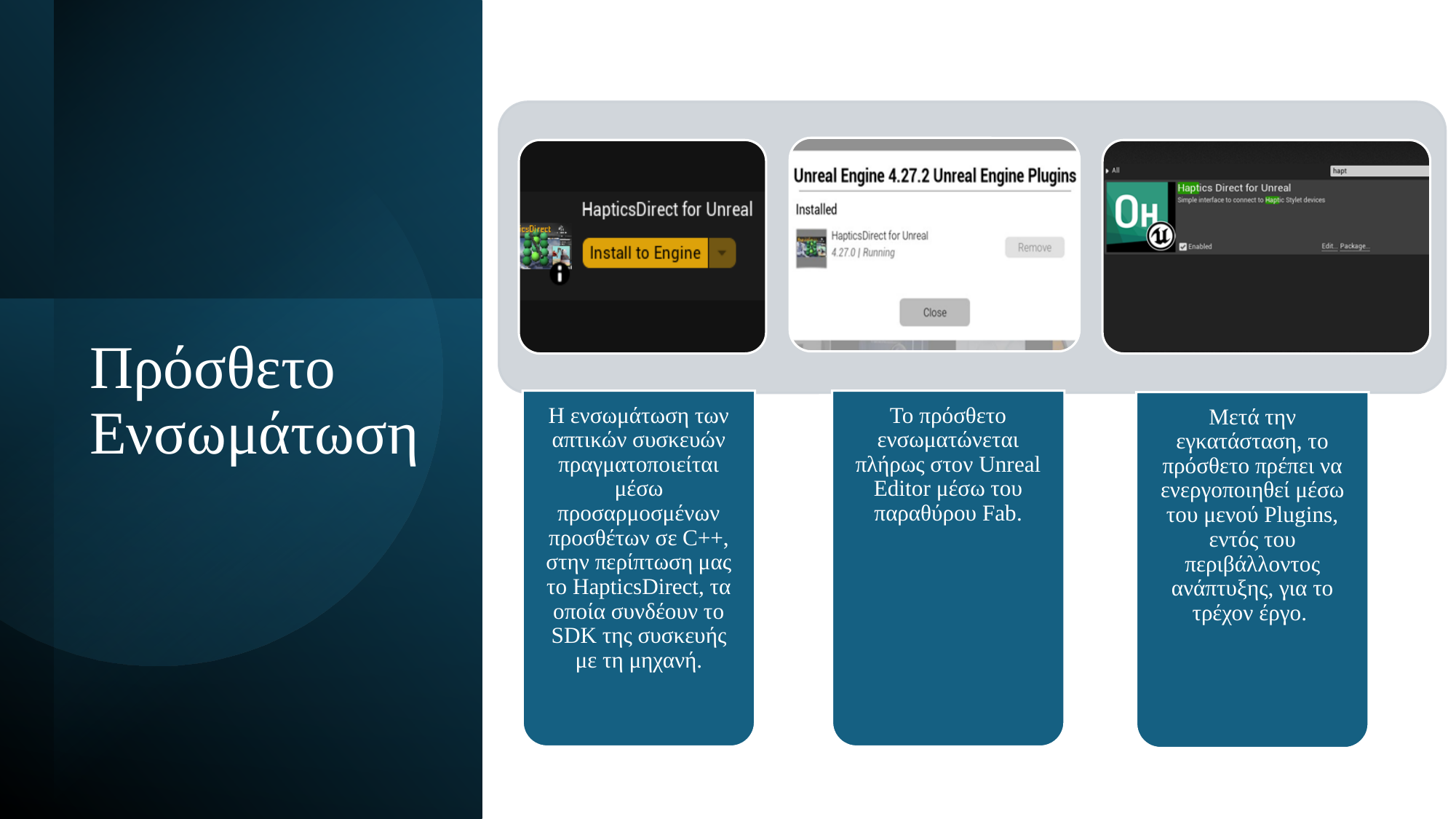

Η ενσωμάτωση των απτικών συσκευών πραγματοποιείται μέσω προσαρμοσμένων προσθέτων σε C++, στην περίπτωση μας το HapticsDirect, τα οποία συνδέουν το SDK της συσκευής με τη μηχανή.
Το πρόσθετο ενσωματώνεται πλήρως στον Unreal Editor μέσω του παραθύρου Fab.

Μετά την εγκατάσταση, το πρόσθετο πρέπει να ενεργοποιηθεί μέσω του μενού Plugins, εντός του περιβάλλοντος ανάπτυξης, για το τρέχον έργο.

# Πρόσθετο  Ενσωμάτωση
5